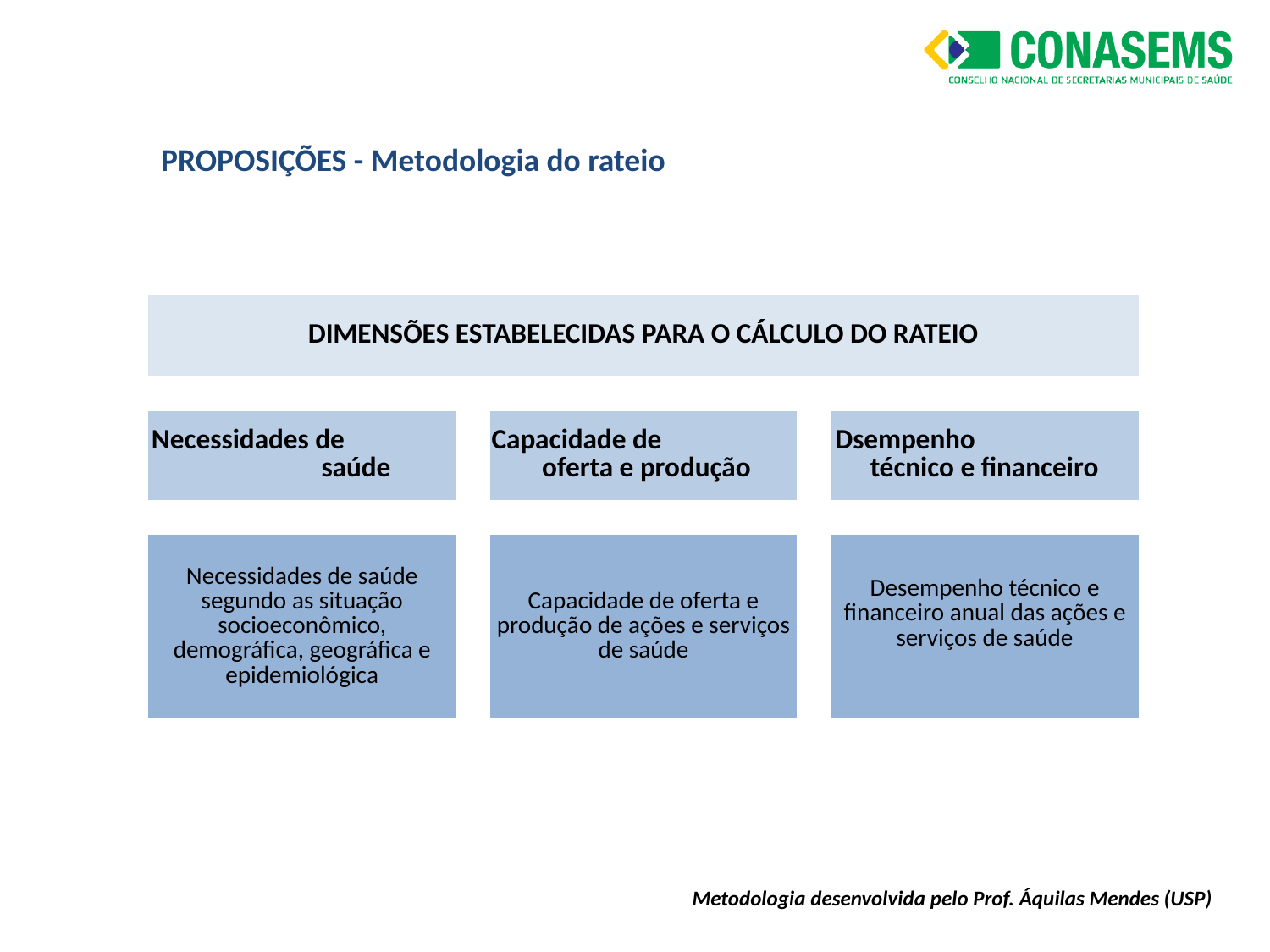

PROPOSIÇÕES - Metodologia do rateio
| DIMENSÕES ESTABELECIDAS PARA O CÁLCULO DO RATEIO |  |  |  |  |
| --- | --- | --- | --- | --- |
|  |  |  |  |  |
| Necessidades de saúde |  | Capacidade de oferta e produção |  | Dsempenho técnico e financeiro |
|  |  |  |  |  |
| Necessidades de saúde segundo as situação socioeconômico, demográfica, geográfica e epidemiológica |  | Capacidade de oferta e produção de ações e serviços de saúde |  | Desempenho técnico e financeiro anual das ações e serviços de saúde |
Metodologia desenvolvida pelo Prof. Áquilas Mendes (USP)